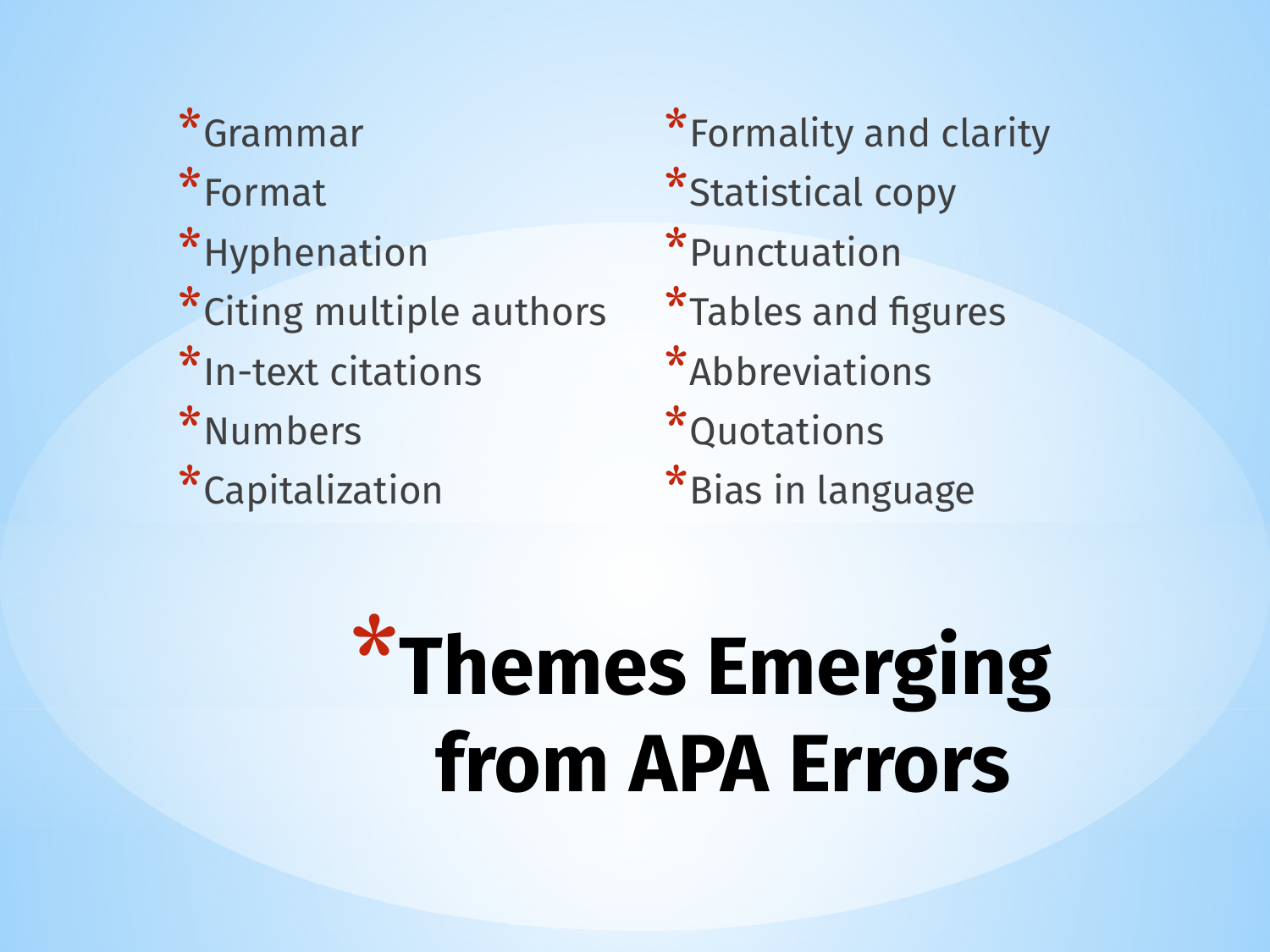

Grammar
Format
Hyphenation
Citing multiple authors
In-text citations
Numbers
Capitalization

Formality and clarity
Statistical copy
Punctuation
Tables and figures
Abbreviations
Quotations
Bias in language
# Themes Emerging from APA Errors